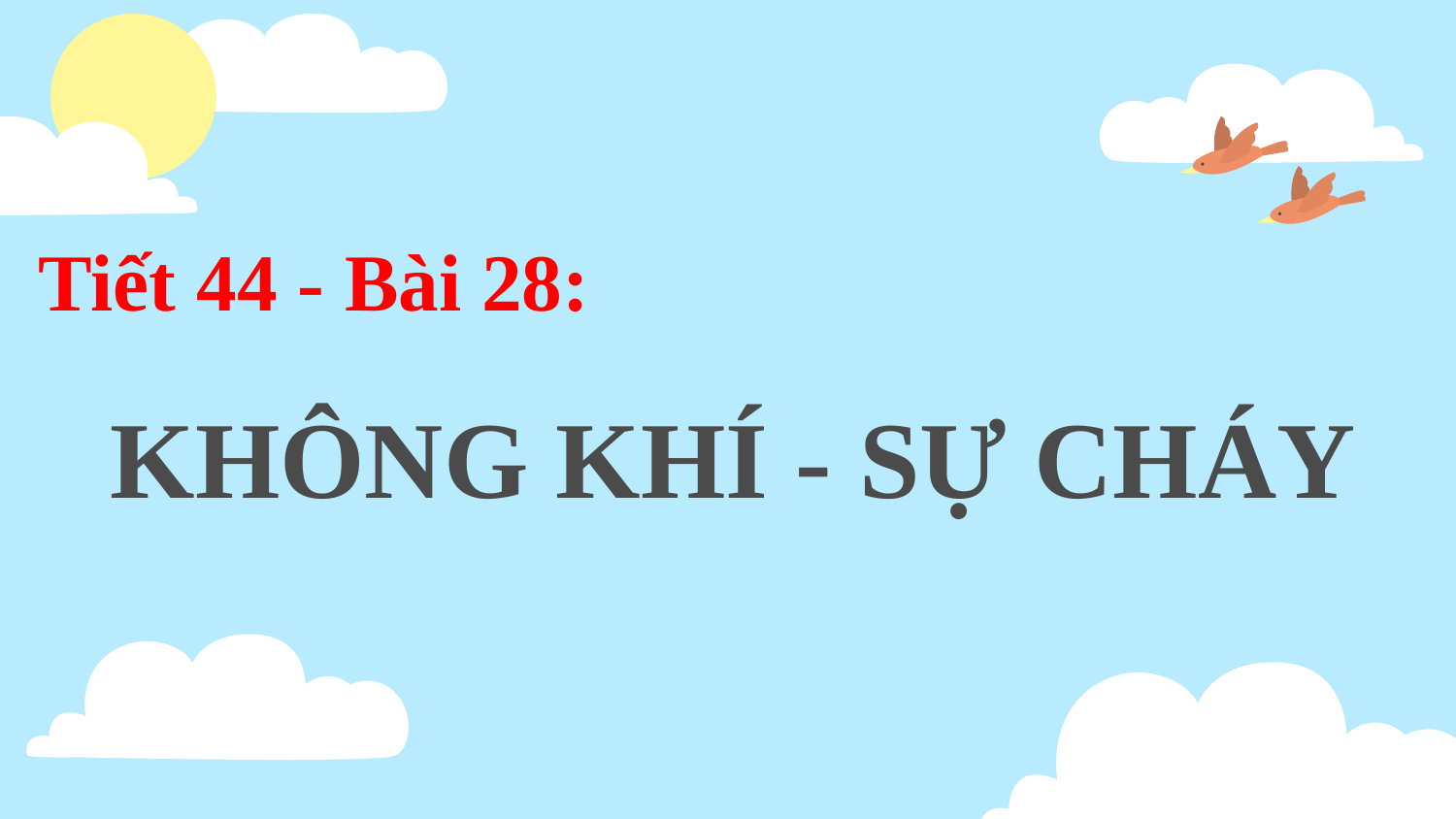

Tiết 44 - Bài 28:
# KHÔNG KHÍ - SỰ CHÁY